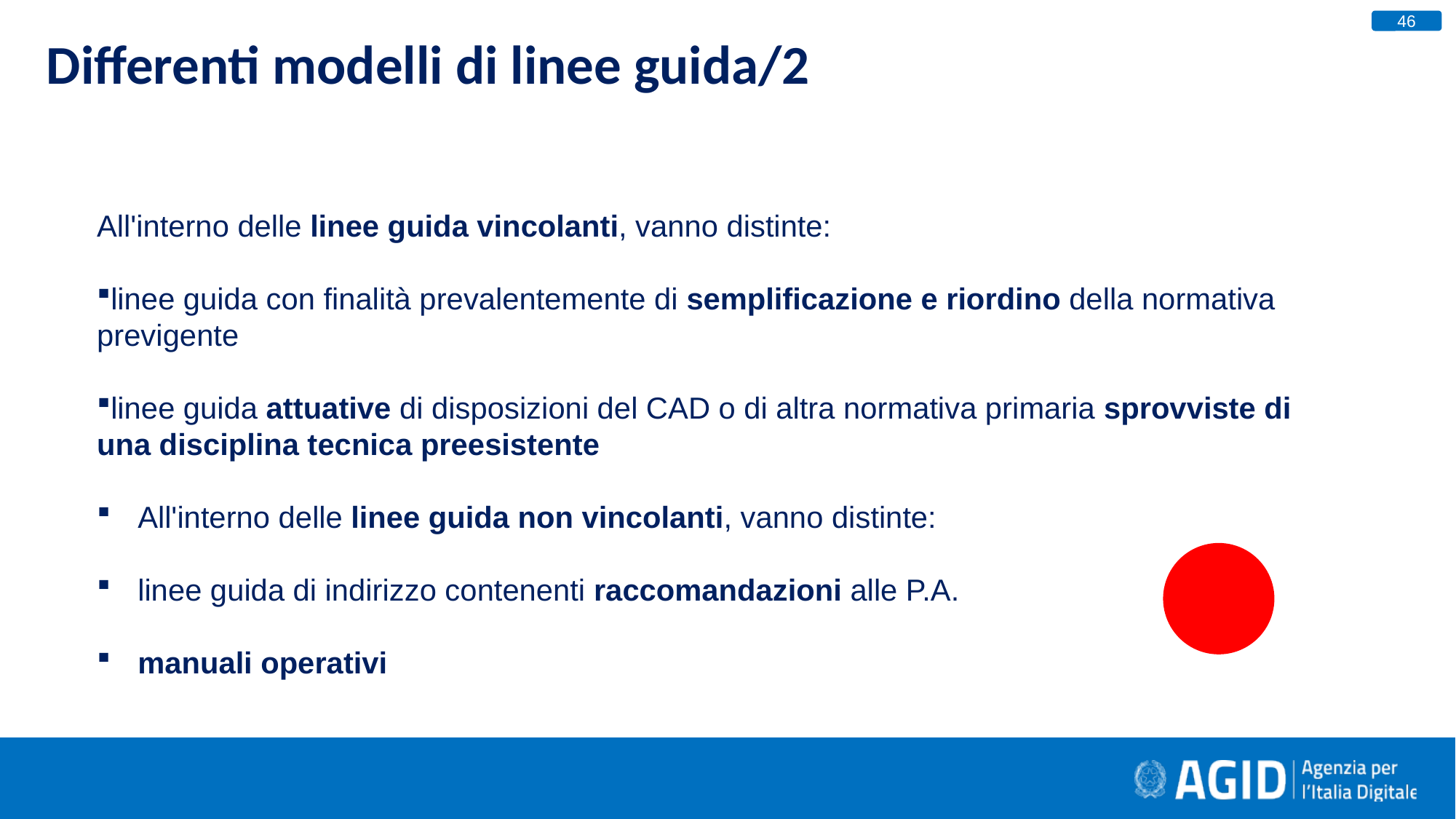

46
Differenti modelli di linee guida/2
All'interno delle linee guida vincolanti, vanno distinte:

linee guida con finalità prevalentemente di semplificazione e riordino della normativa previgente

linee guida attuative di disposizioni del CAD o di altra normativa primaria sprovviste di una disciplina tecnica preesistente

All'interno delle linee guida non vincolanti, vanno distinte:

linee guida di indirizzo contenenti raccomandazioni alle P.A.

manuali operativi